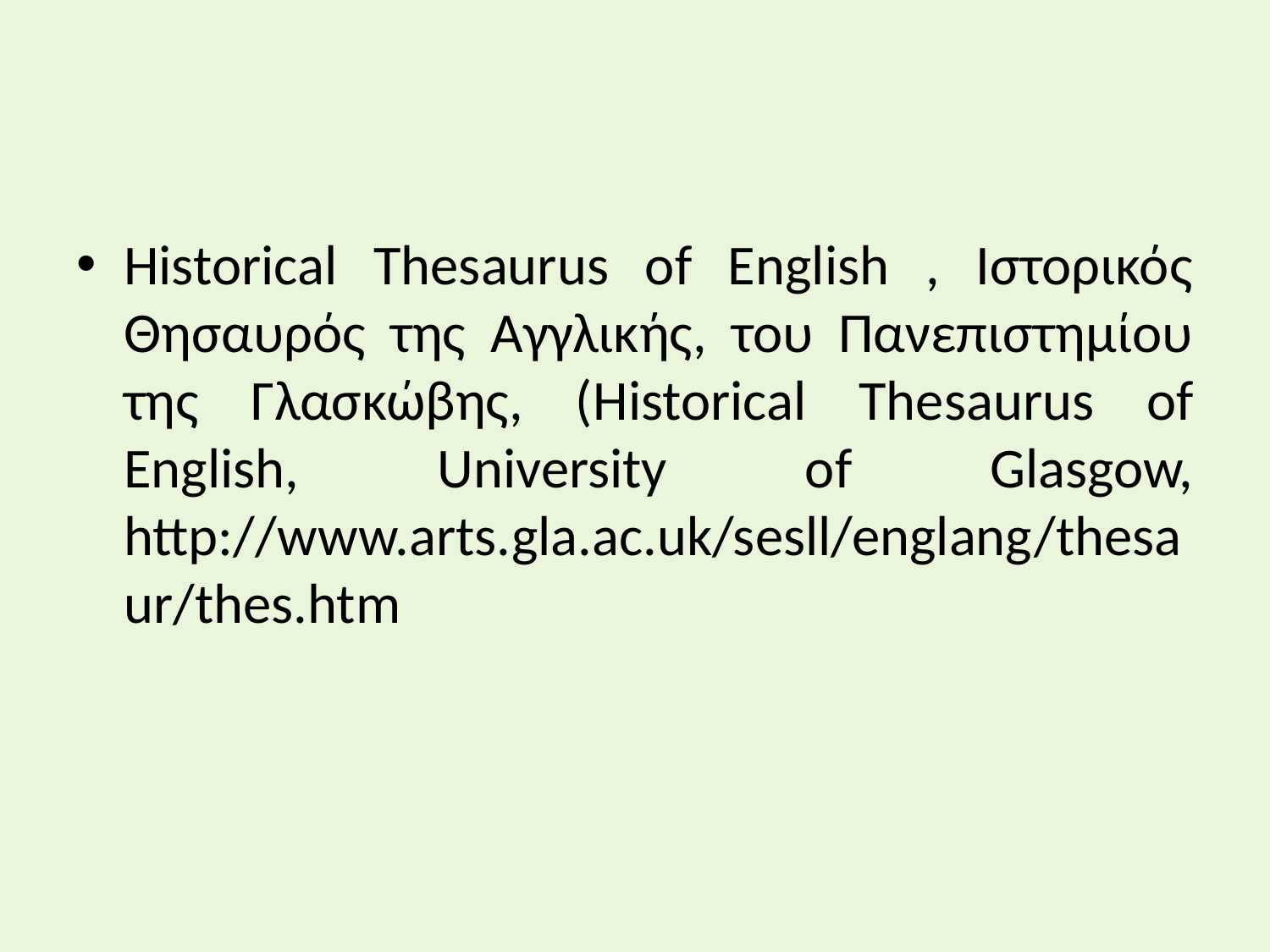

#
Historical Thesaurus of English , Ιστορικός Θησαυρός της Αγγλικής, του Πανεπιστημίου της Γλασκώβης, (Historical Thesaurus of English, University of Glasgow, http://www.arts.gla.ac.uk/sesll/englang/thesaur/thes.htm